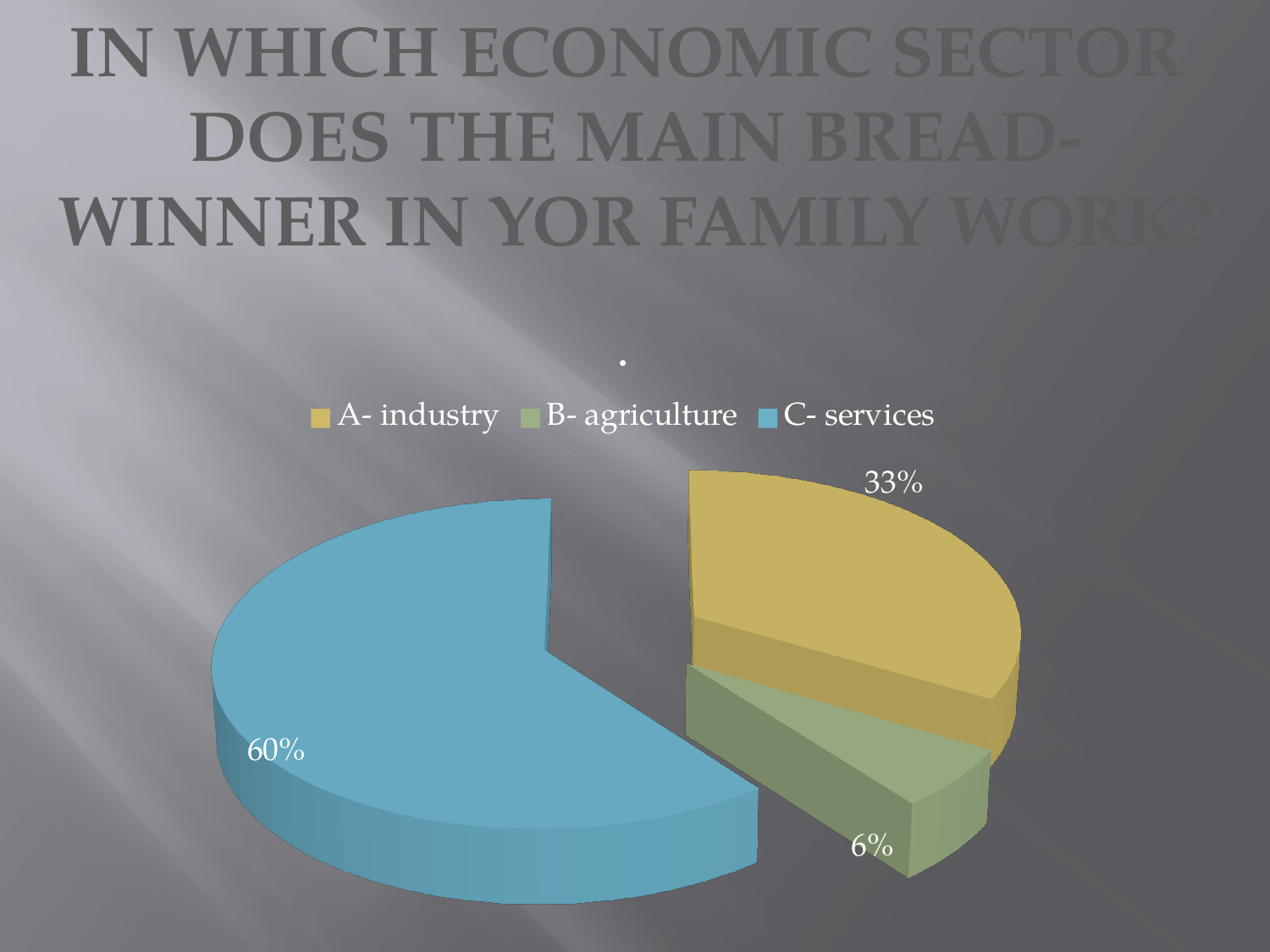

IN WHICH ECONOMIC SECTOR
DOES THE MAIN BREAD-
WINNER IN YOR FAMILY WORK?
#

[unsupported chart]